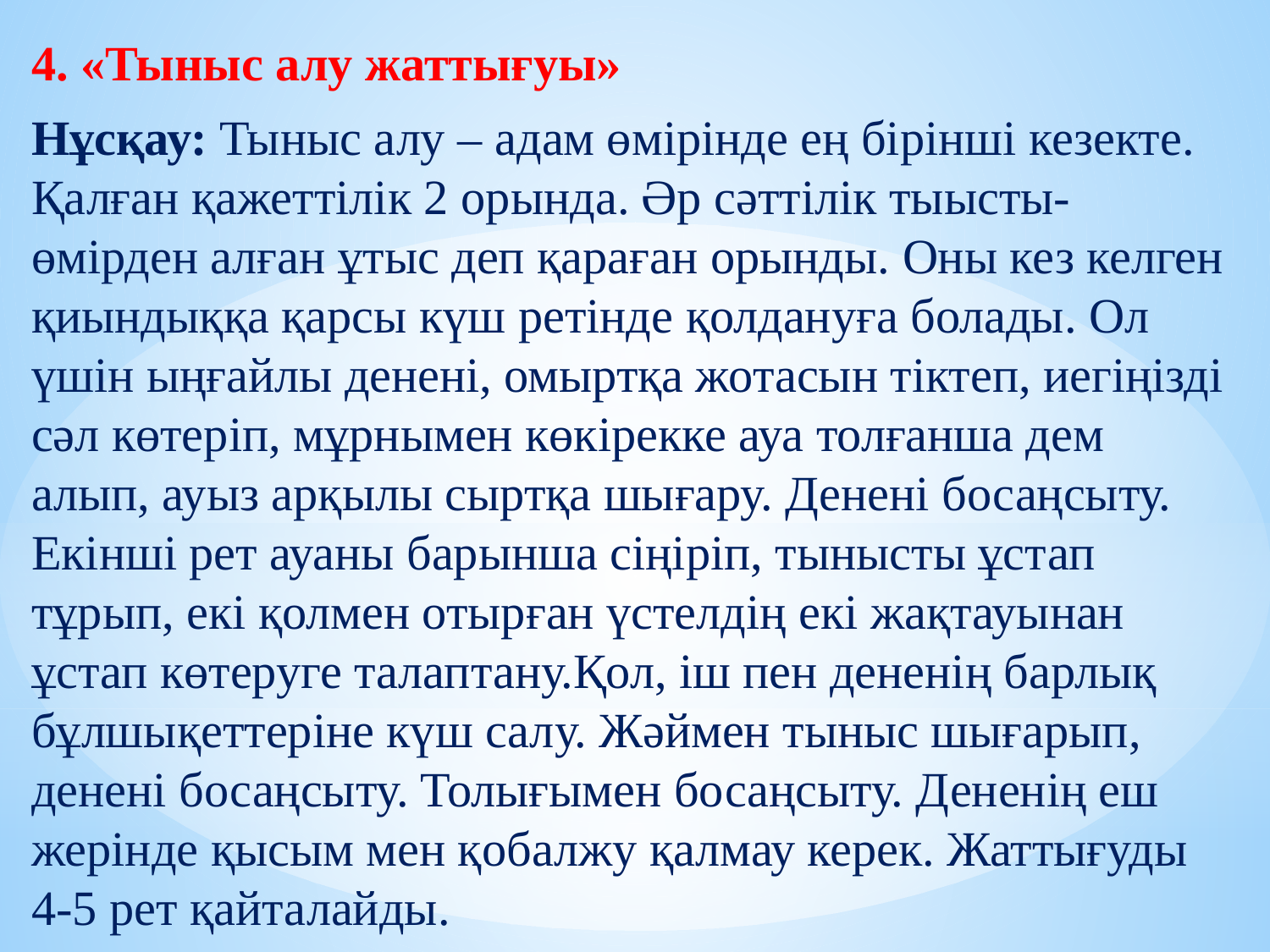

4. «Тыныс алу жаттығуы»
Нұсқау: Тыныс алу – адам өмірінде ең бірінші кезекте. Қалған қажеттілік 2 орында. Әр сәттілік тыысты- өмірден алған ұтыс деп қараған орынды. Оны кез келген қиындыққа қарсы күш ретінде қолдануға болады. Ол үшін ыңғайлы денені, омыртқа жотасын тіктеп, иегіңізді сәл көтеріп, мұрнымен көкірекке ауа толғанша дем алып, ауыз арқылы сыртқа шығару. Денені босаңсыту. Екінші рет ауаны барынша сіңіріп, тынысты ұстап тұрып, екі қолмен отырған үстелдің екі жақтауынан ұстап көтеруге талаптану.Қол, іш пен дененің барлық бұлшықеттеріне күш салу. Жәймен тыныс шығарып, денені босаңсыту. Толығымен босаңсыту. Дененің еш жерінде қысым мен қобалжу қалмау керек. Жаттығуды 4-5 рет қайталайды.